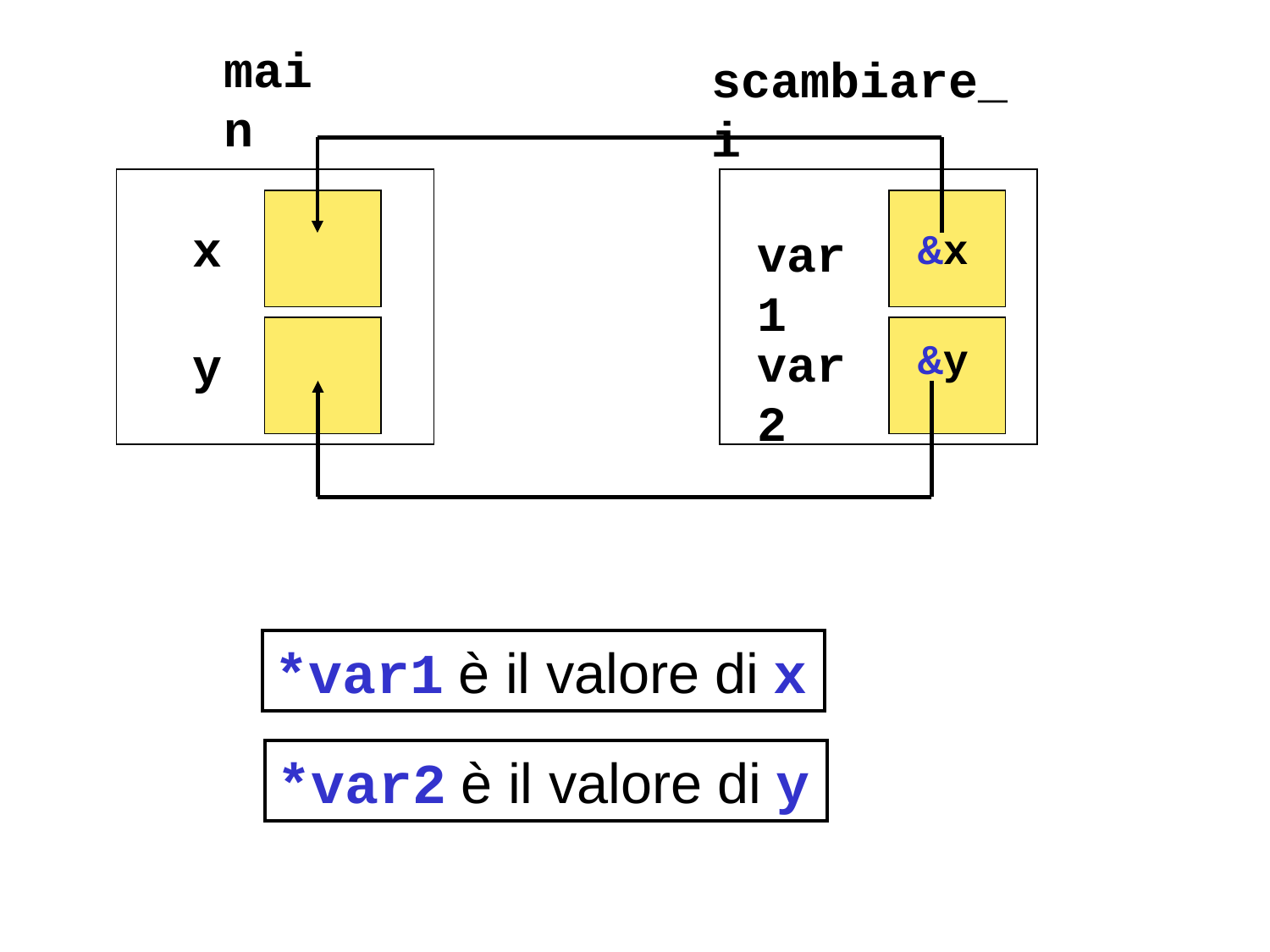

main
scambiare_i
*var1 è il valore di x
&x

x
var1

&y
*var2 è il valore di y
var2
y